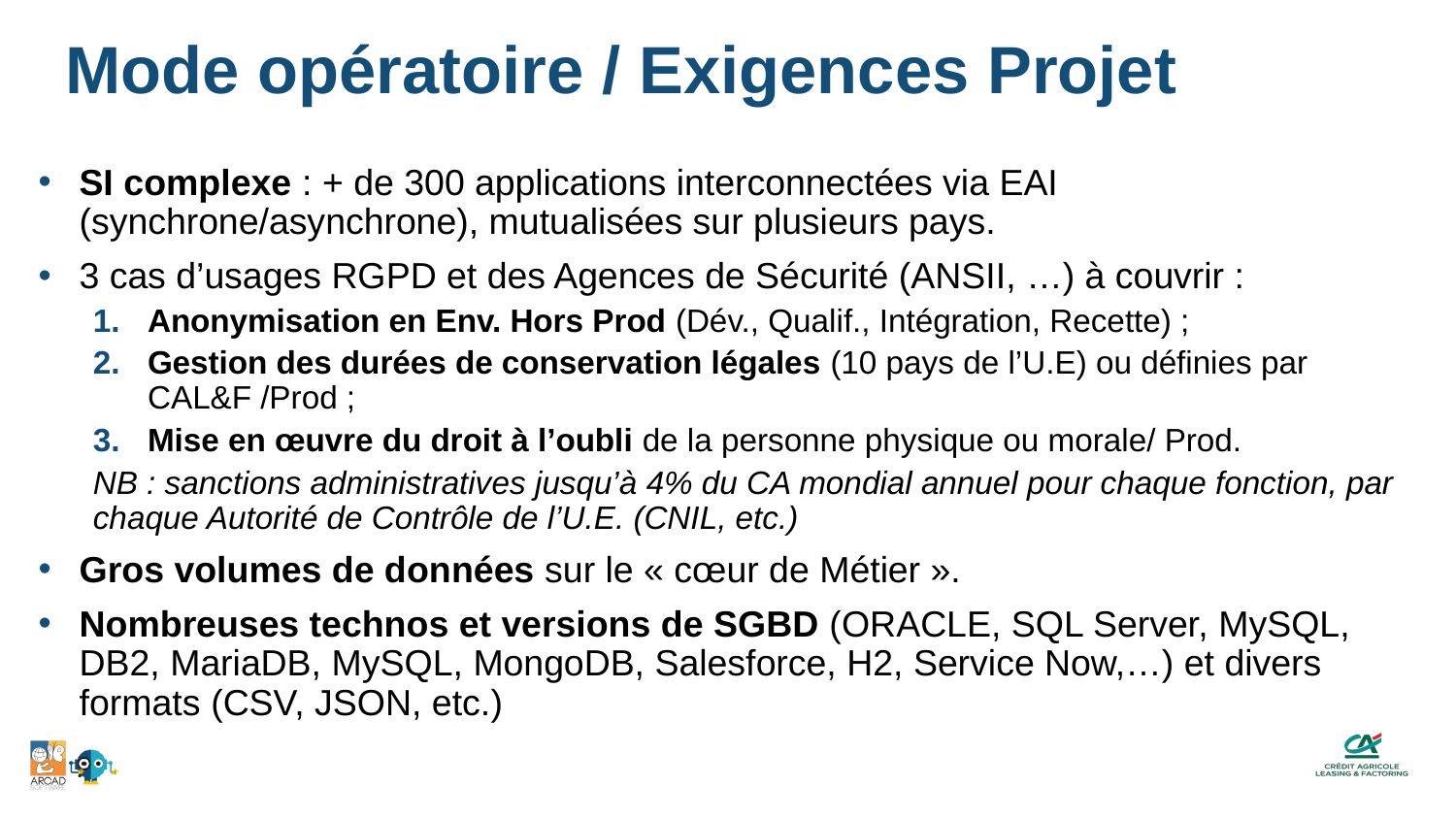

Mode opératoire / Exigences Projet
SI complexe : + de 300 applications interconnectées via EAI (synchrone/asynchrone), mutualisées sur plusieurs pays.
3 cas d’usages RGPD et des Agences de Sécurité (ANSII, …) à couvrir :
Anonymisation en Env. Hors Prod (Dév., Qualif., Intégration, Recette) ;
Gestion des durées de conservation légales (10 pays de l’U.E) ou définies par CAL&F /Prod ;
Mise en œuvre du droit à l’oubli de la personne physique ou morale/ Prod.
NB : sanctions administratives jusqu’à 4% du CA mondial annuel pour chaque fonction, par chaque Autorité de Contrôle de l’U.E. (CNIL, etc.)
Gros volumes de données sur le « cœur de Métier ».
Nombreuses technos et versions de SGBD (ORACLE, SQL Server, MySQL, DB2, MariaDB, MySQL, MongoDB, Salesforce, H2, Service Now,…) et divers formats (CSV, JSON, etc.)